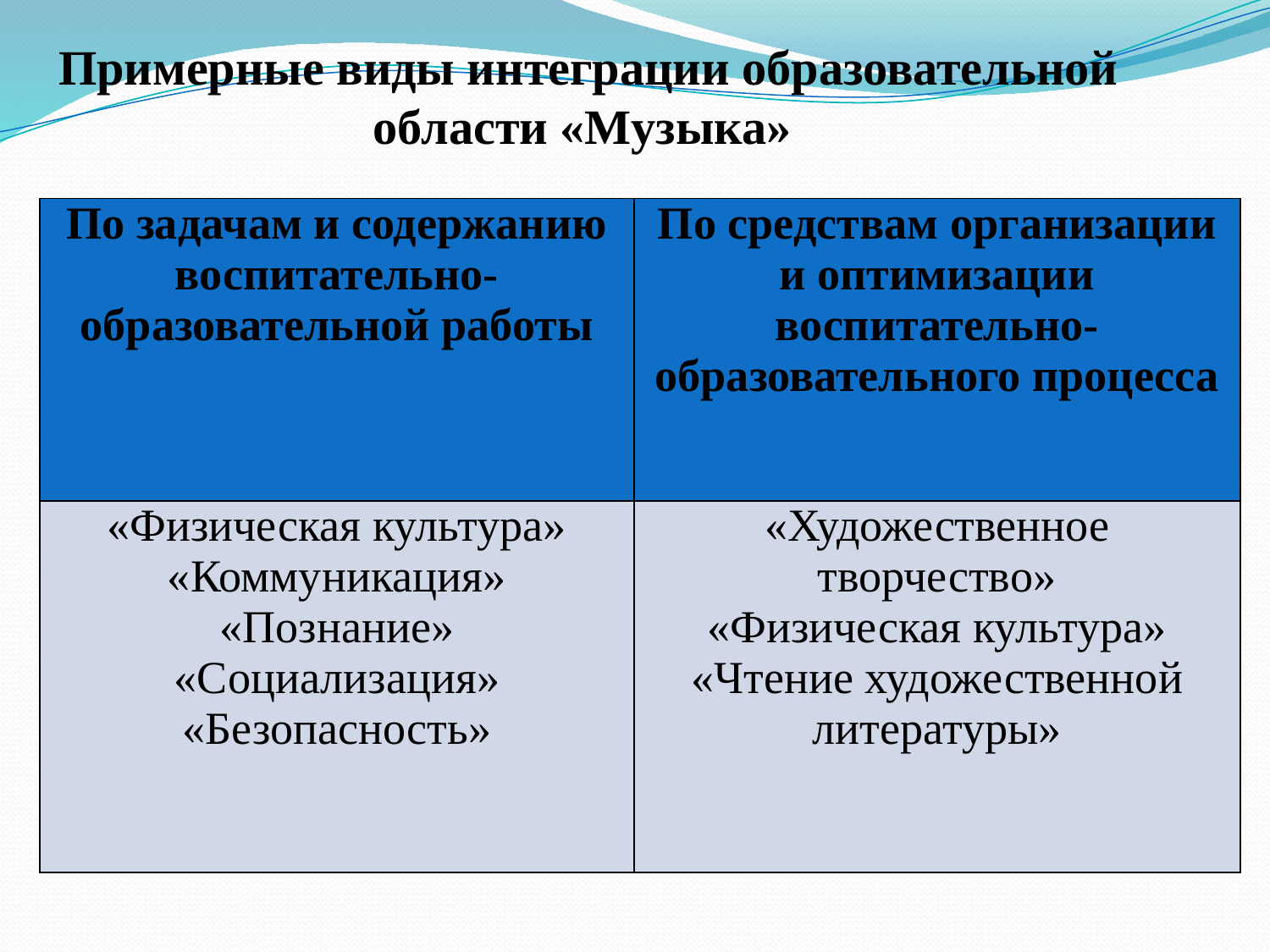

Примерные виды интеграции образовательной области «Музыка»
| По задачам и содержанию воспитательно-образовательной работы | По средствам организации и оптимизации воспитательно-образовательного процесса |
| --- | --- |
| «Физическая культура» «Коммуникация» «Познание» «Социализация» «Безопасность» | «Художественное творчество» «Физическая культура» «Чтение художественной литературы» |